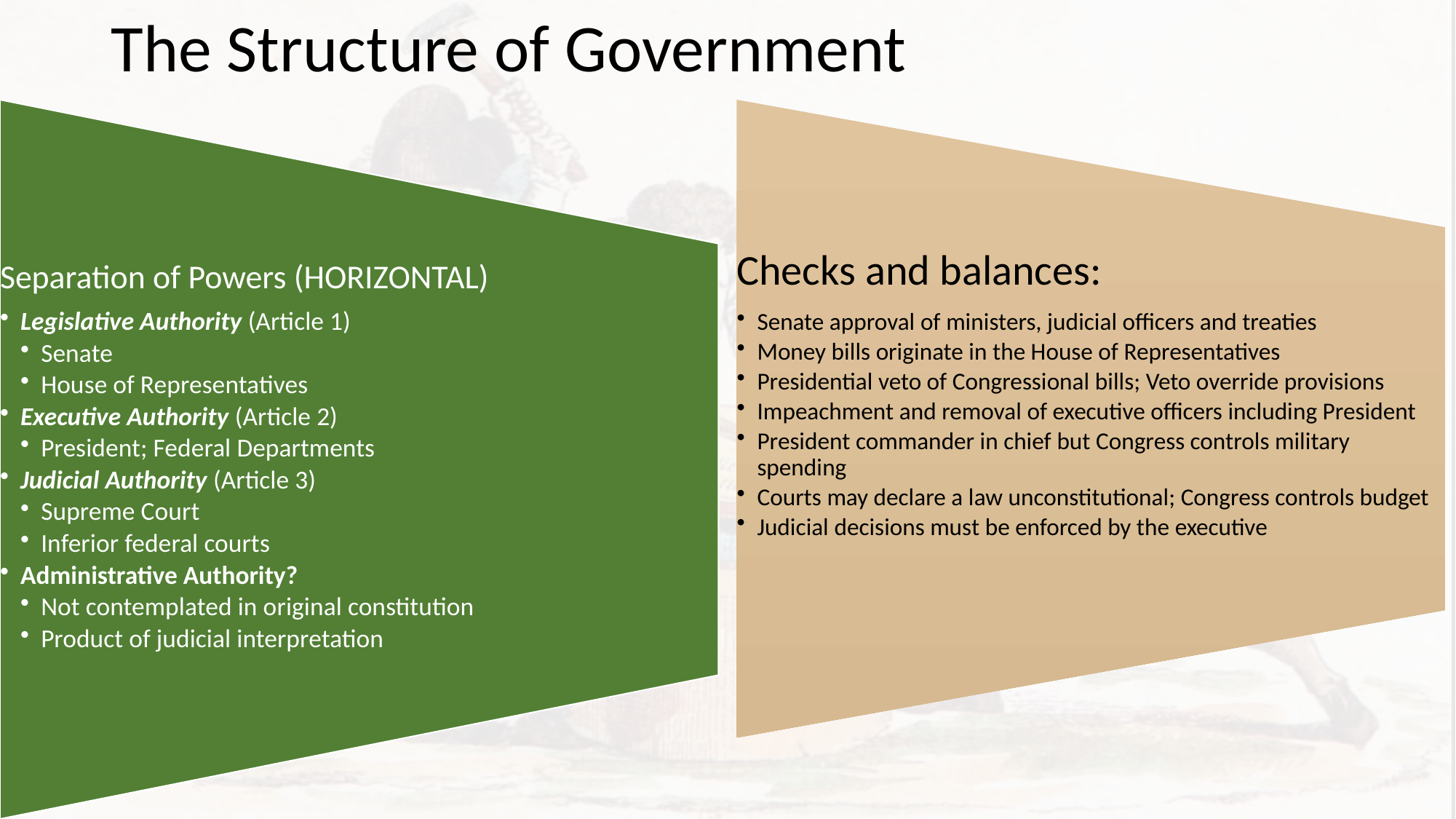

# The Structure of Government
Checks and balances:
Senate approval of ministers, judicial officers and treaties
Money bills originate in the House of Representatives
Presidential veto of Congressional bills; Veto override provisions
Impeachment and removal of executive officers including President
President commander in chief but Congress controls military spending
Courts may declare a law unconstitutional; Congress controls budget
Judicial decisions must be enforced by the executive
Separation of Powers (HORIZONTAL)
Legislative Authority (Article 1)
Senate
House of Representatives
Executive Authority (Article 2)
President; Federal Departments
Judicial Authority (Article 3)
Supreme Court
Inferior federal courts
Administrative Authority?
Not contemplated in original constitution
Product of judicial interpretation